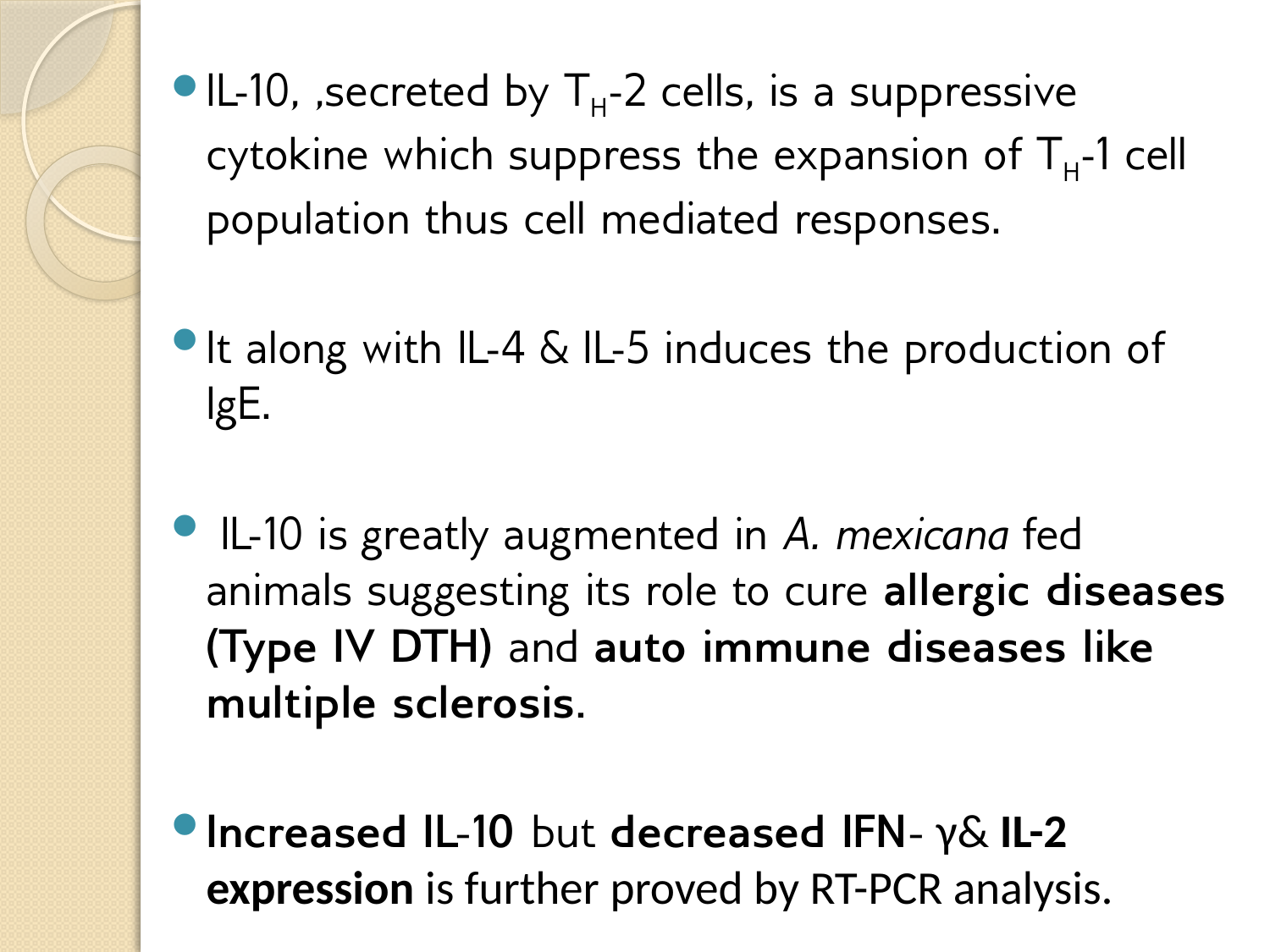

IL-10, ,secreted by TH-2 cells, is a suppressive cytokine which suppress the expansion of TH-1 cell population thus cell mediated responses.

It along with IL-4 & IL-5 induces the production of IgE.

 IL-10 is greatly augmented in A. mexicana fed animals suggesting its role to cure allergic diseases (Type IV DTH) and auto immune diseases like multiple sclerosis.

Increased IL-10 but decreased IFN- γ& IL-2 expression is further proved by RT-PCR analysis.